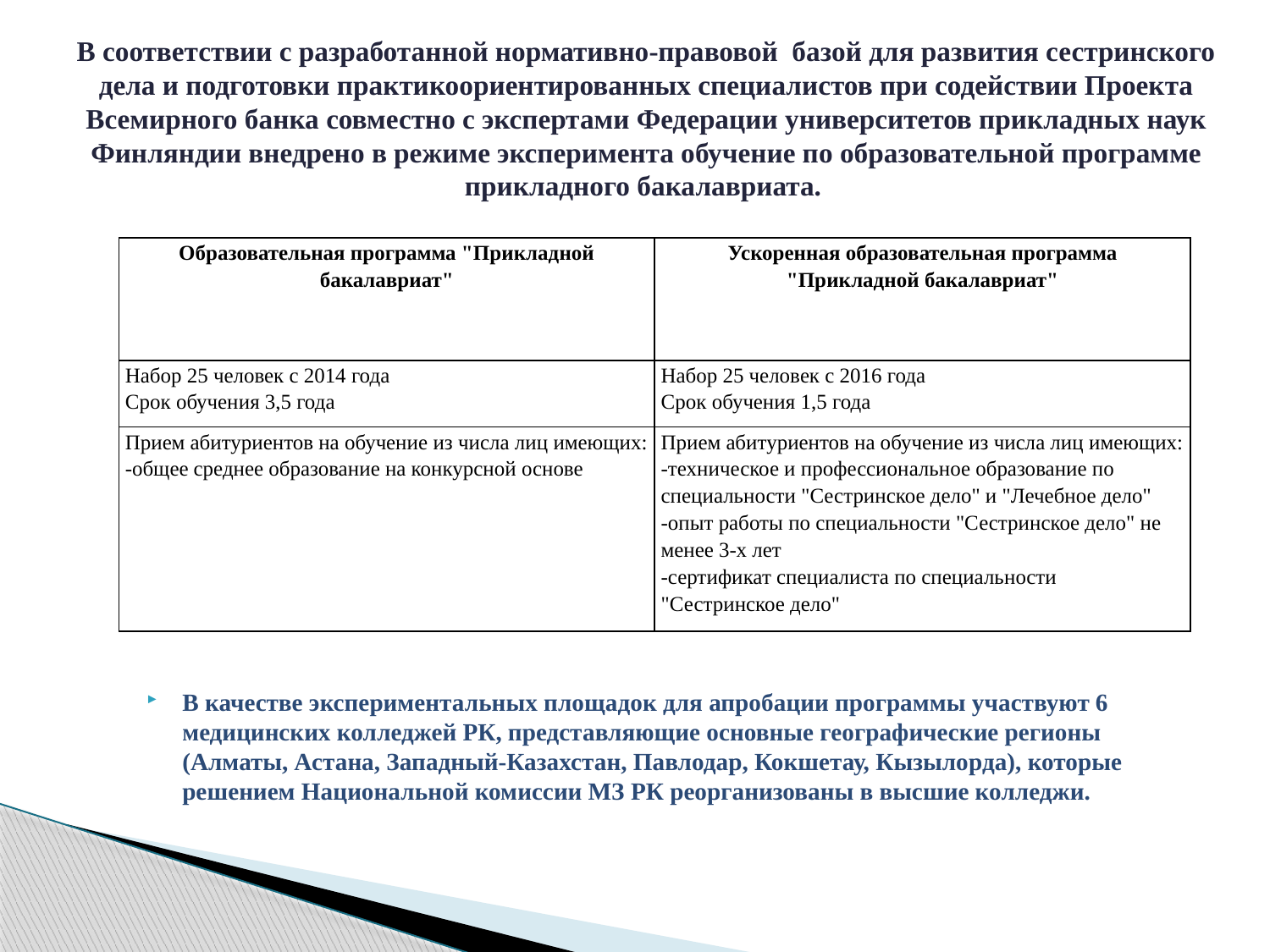

# В соответствии с разработанной нормативно-правовой  базой для развития сестринского дела и подготовки практикоориентированных специалистов при содействии Проекта Всемирного банка совместно с экспертами Федерации университетов прикладных наук Финляндии внедрено в режиме эксперимента обучение по образовательной программе прикладного бакалавриата.
| Образовательная программа "Прикладной бакалавриат" | Ускоренная образовательная программа "Прикладной бакалавриат" |
| --- | --- |
| Набор 25 человек с 2014 года Срок обучения 3,5 года | Набор 25 человек с 2016 года Срок обучения 1,5 года |
| Прием абитуриентов на обучение из числа лиц имеющих: -общее среднее образование на конкурсной основе | Прием абитуриентов на обучение из числа лиц имеющих: -техническое и профессиональное образование по специальности "Сестринское дело" и "Лечебное дело" -опыт работы по специальности "Сестринское дело" не менее 3-х лет -сертификат специалиста по специальности "Сестринское дело" |

В качестве экспериментальных площадок для апробации программы участвуют 6 медицинских колледжей РК, представляющие основные географические регионы (Алматы, Астана, Западный-Казахстан, Павлодар, Кокшетау, Кызылорда), которые решением Национальной комиссии МЗ РК реорганизованы в высшие колледжи.